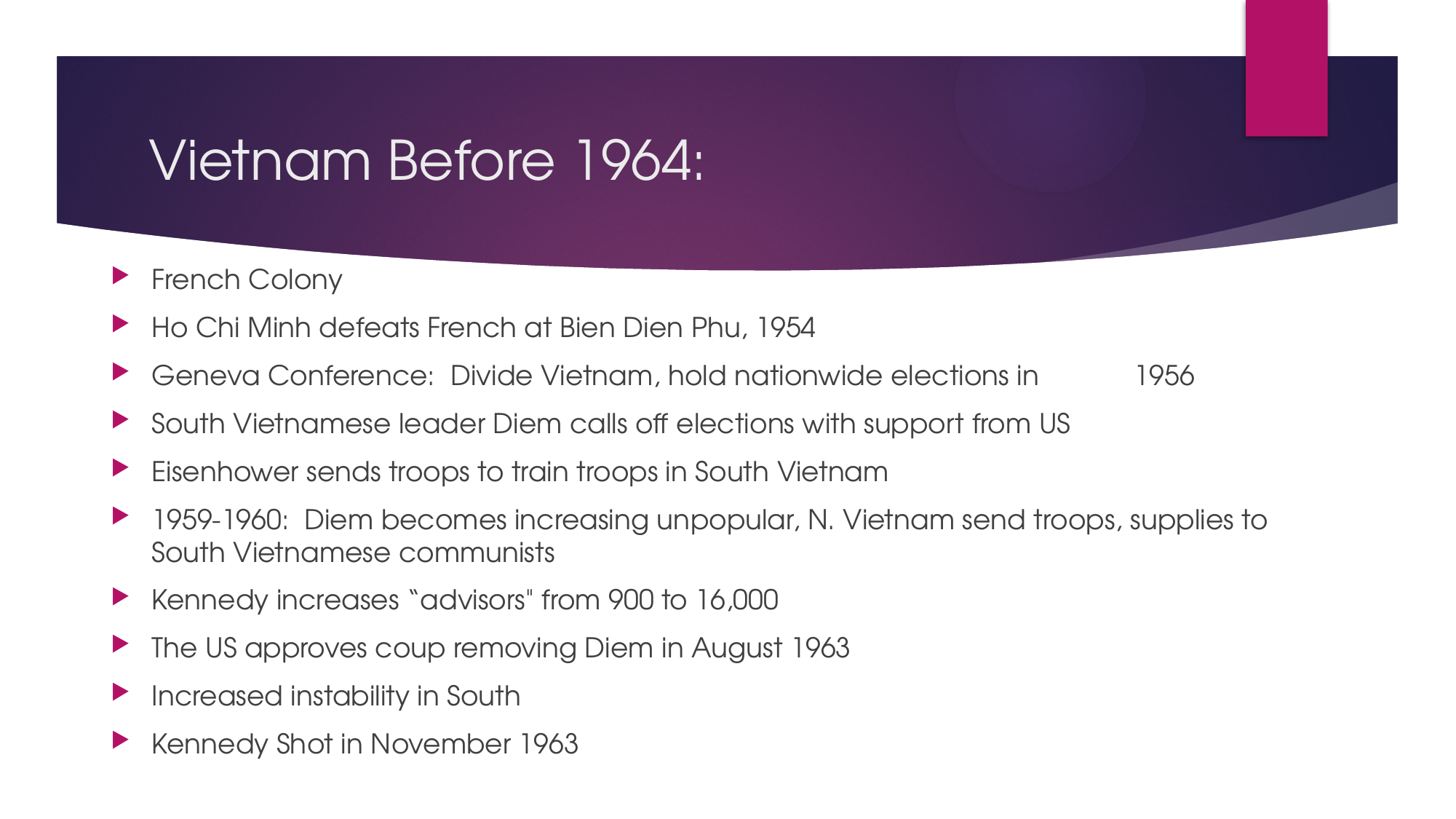

# Vietnam Before 1964:
French Colony
Ho Chi Minh defeats French at Bien Dien Phu, 1954
Geneva Conference:  Divide Vietnam, hold nationwide elections in 	1956
South Vietnamese leader Diem calls off elections with support from US
Eisenhower sends troops to train troops in South Vietnam
1959-1960:  Diem becomes increasing unpopular, N. Vietnam send troops, supplies to South Vietnamese communists
Kennedy increases “advisors" from 900 to 16,000
The US approves coup removing Diem in August 1963
Increased instability in South
Kennedy Shot in November 1963